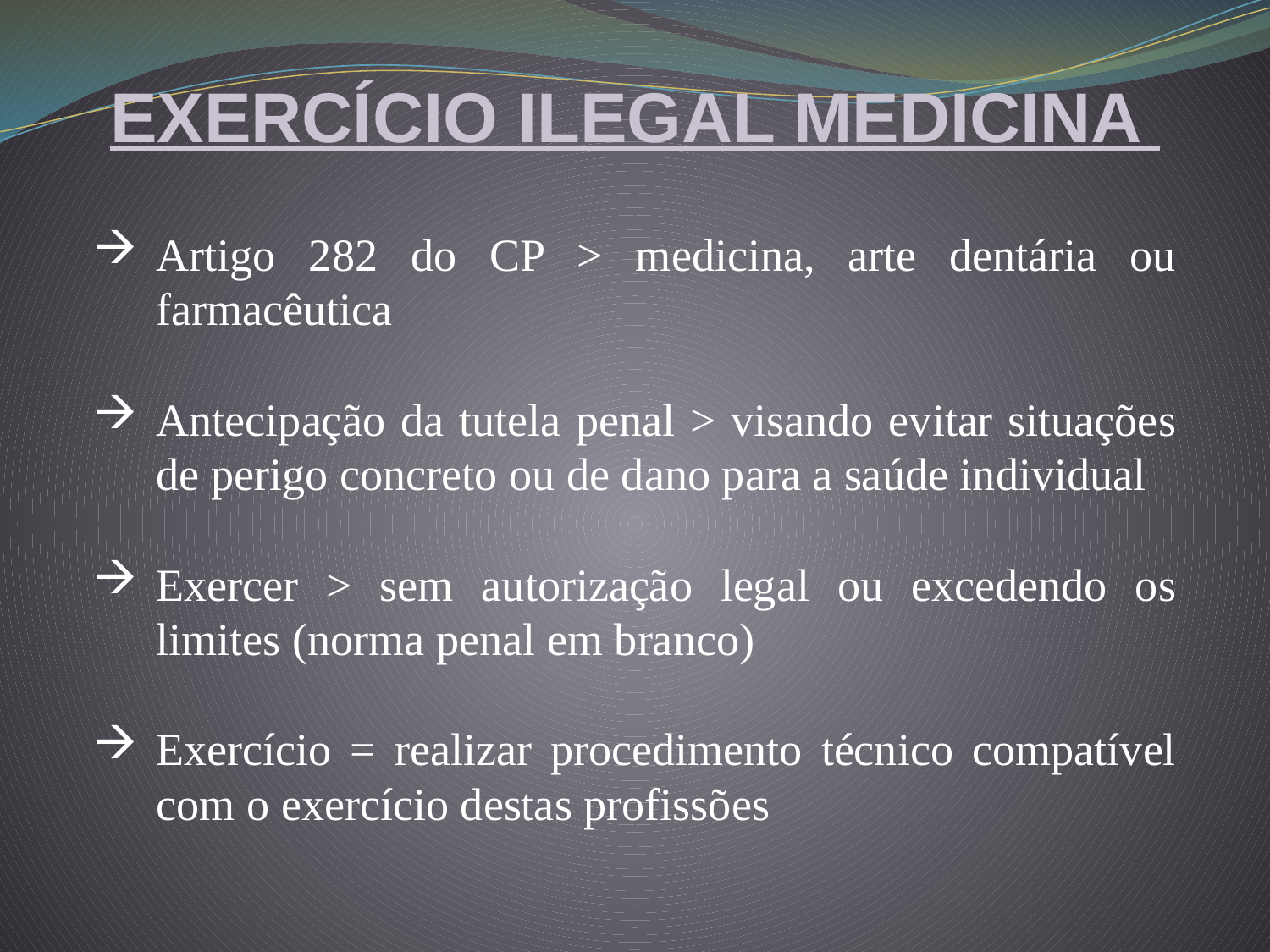

EXERCÍCIO ILEGAL MEDICINA

Artigo 282 do CP > medicina, arte dentária ou farmacêutica

Antecipação da tutela penal > visando evitar situações de perigo concreto ou de dano para a saúde individual

Exercer > sem autorização legal ou excedendo os limites (norma penal em branco)

Exercício = realizar procedimento técnico compatível com o exercício destas profissões